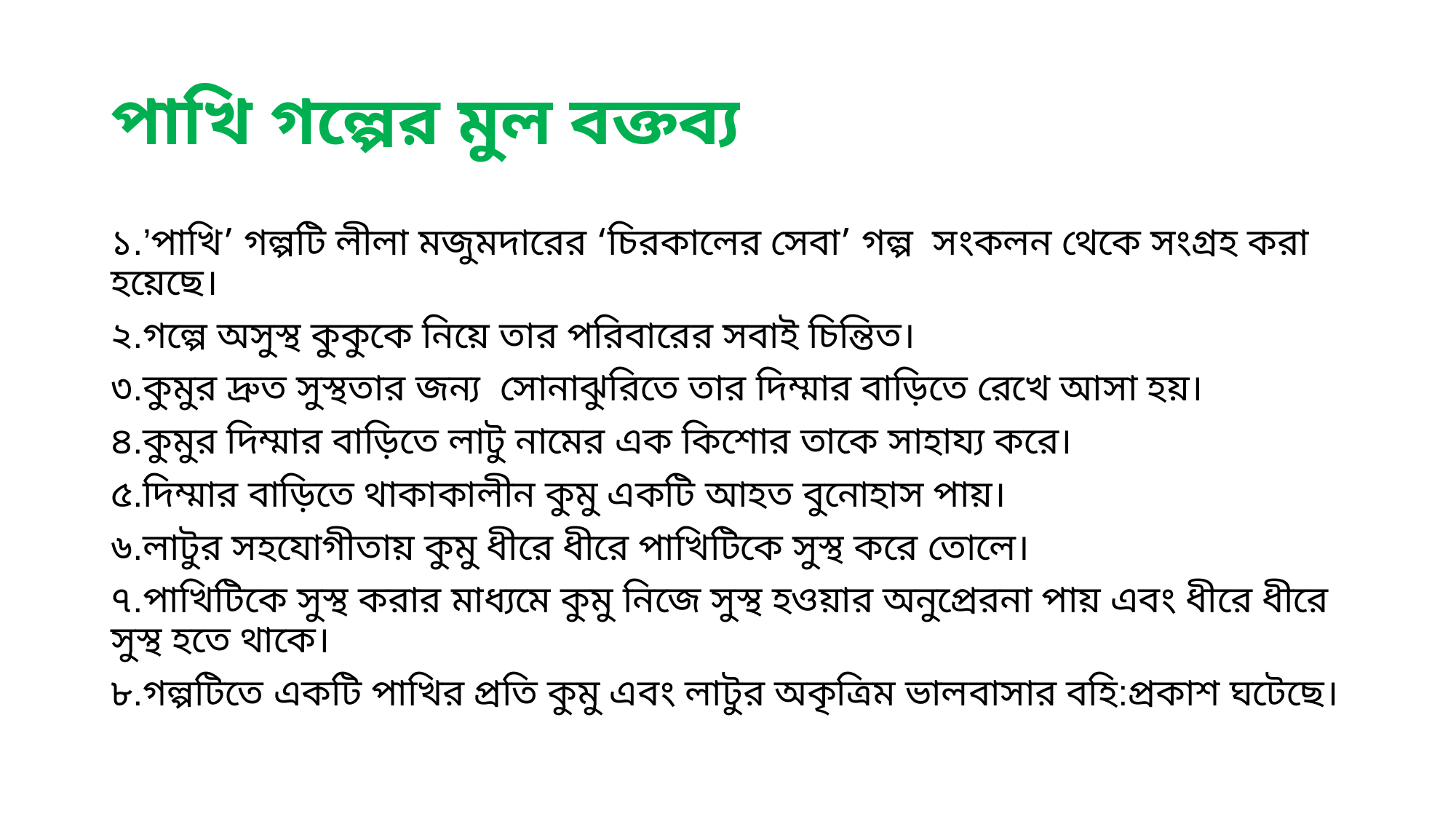

# পাখি গল্পের মুল বক্তব্য
১.’পাখি’ গল্পটি লীলা মজুমদারের ‘চিরকালের সেবা’ গল্প  সংকলন থেকে সংগ্রহ করা হয়েছে।
২.গল্পে অসুস্থ কুকুকে নিয়ে তার পরিবারের সবাই চিন্তিত।
৩.কুমুর দ্রুত সুস্থতার জন্য  সোনাঝুরিতে তার দিম্মার বাড়িতে রেখে আসা হয়।
৪.কুমুর দিম্মার বাড়িতে লাটু নামের এক কিশোর তাকে সাহায্য করে।
৫.দিম্মার বাড়িতে থাকাকালীন কুমু একটি আহত বুনোহাস পায়।
৬.লাটুর সহযোগীতায় কুমু ধীরে ধীরে পাখিটিকে সুস্থ করে তোলে।
৭.পাখিটিকে সুস্থ করার মাধ্যমে কুমু নিজে সুস্থ হওয়ার অনুপ্রেরনা পায় এবং ধীরে ধীরে সুস্থ হতে থাকে।
৮.গল্পটিতে একটি পাখির প্রতি কুমু এবং লাটুর অকৃত্রিম ভালবাসার বহি:প্রকাশ ঘটেছে।